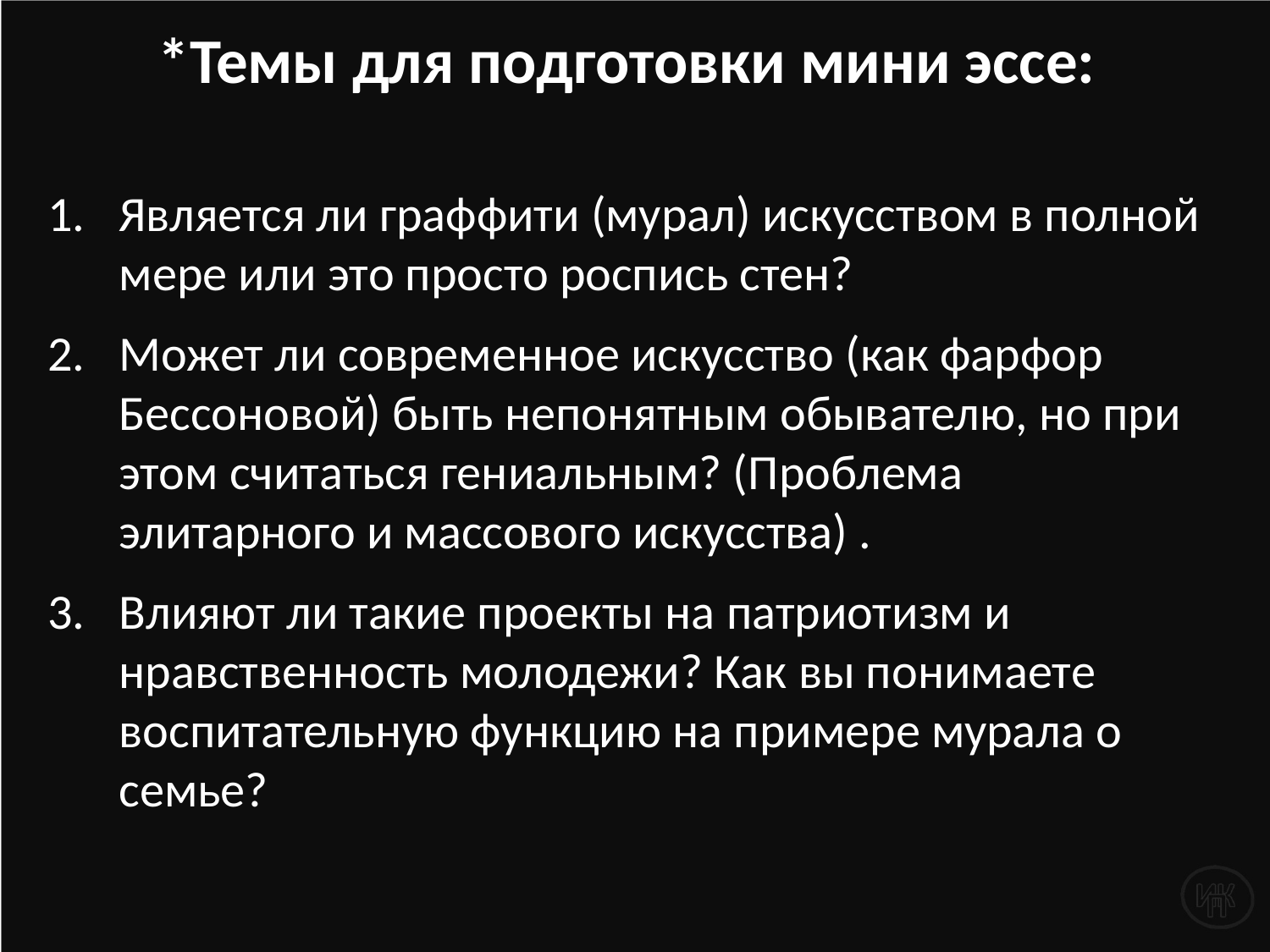

# *Темы для подготовки мини эссе:
Является ли граффити (мурал) искусством в полной мере или это просто роспись стен?
Может ли современное искусство (как фарфор Бессоновой) быть непонятным обывателю, но при этом считаться гениальным? (Проблема элитарного и массового искусства) .
Влияют ли такие проекты на патриотизм и нравственность молодежи? Как вы понимаете воспитательную функцию на примере мурала о семье?